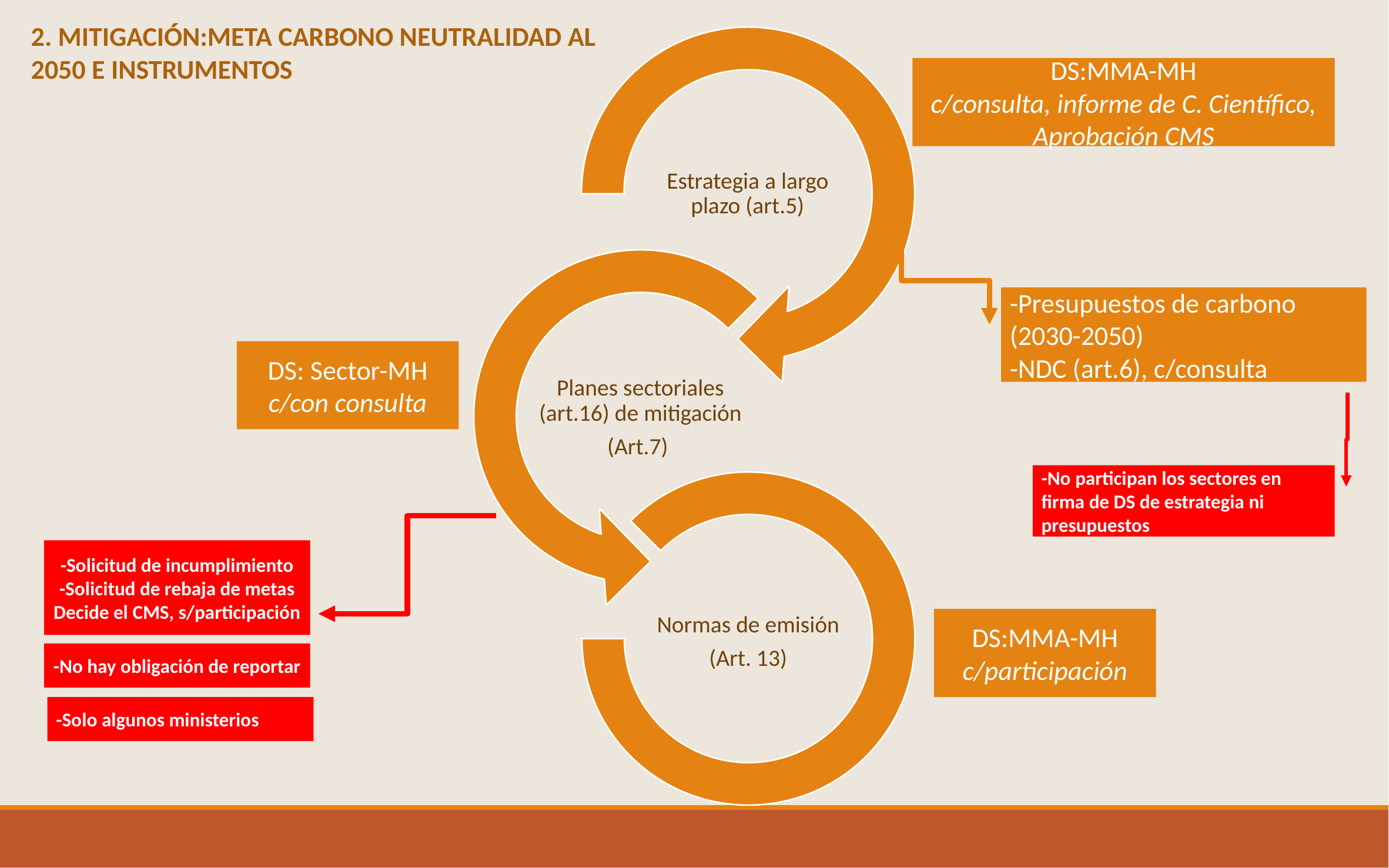

Estrategia a largo plazo (art.5)
Planes sectoriales (art.16) de mitigación
(Art.7)
Normas de emisión
(Art. 13)
2. MITIGACIÓN:META CARBONO NEUTRALIDAD AL 2050 E INSTRUMENTOS
DS:MMA-MH
c/consulta, informe de C. Científico, Aprobación CMS
-Presupuestos de carbono (2030-2050)
-NDC (art.6), c/consulta
DS: Sector-MH
c/con consulta
-No participan los sectores en firma de DS de estrategia ni presupuestos
-Solicitud de incumplimiento
-Solicitud de rebaja de metas
Decide el CMS, s/participación
DS:MMA-MH
c/participación
-No hay obligación de reportar
-Solo algunos ministerios